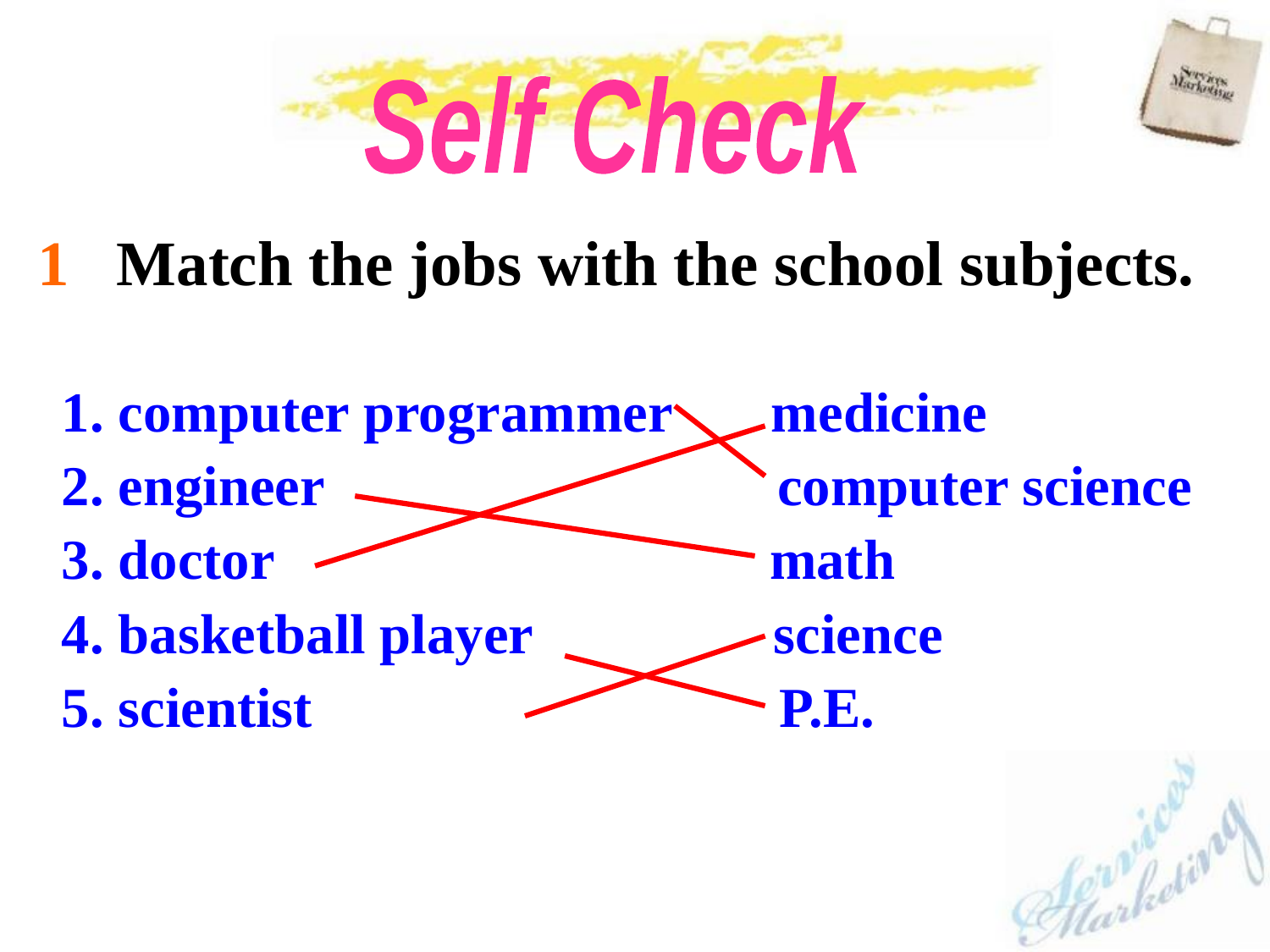

Self Check
1   Match the jobs with the school subjects.
 1. computer programmer       medicine
 2. engineer                                computer science
 3. doctor                                   math
 4. basketball player                 science
 5. scientist                                 P.E.